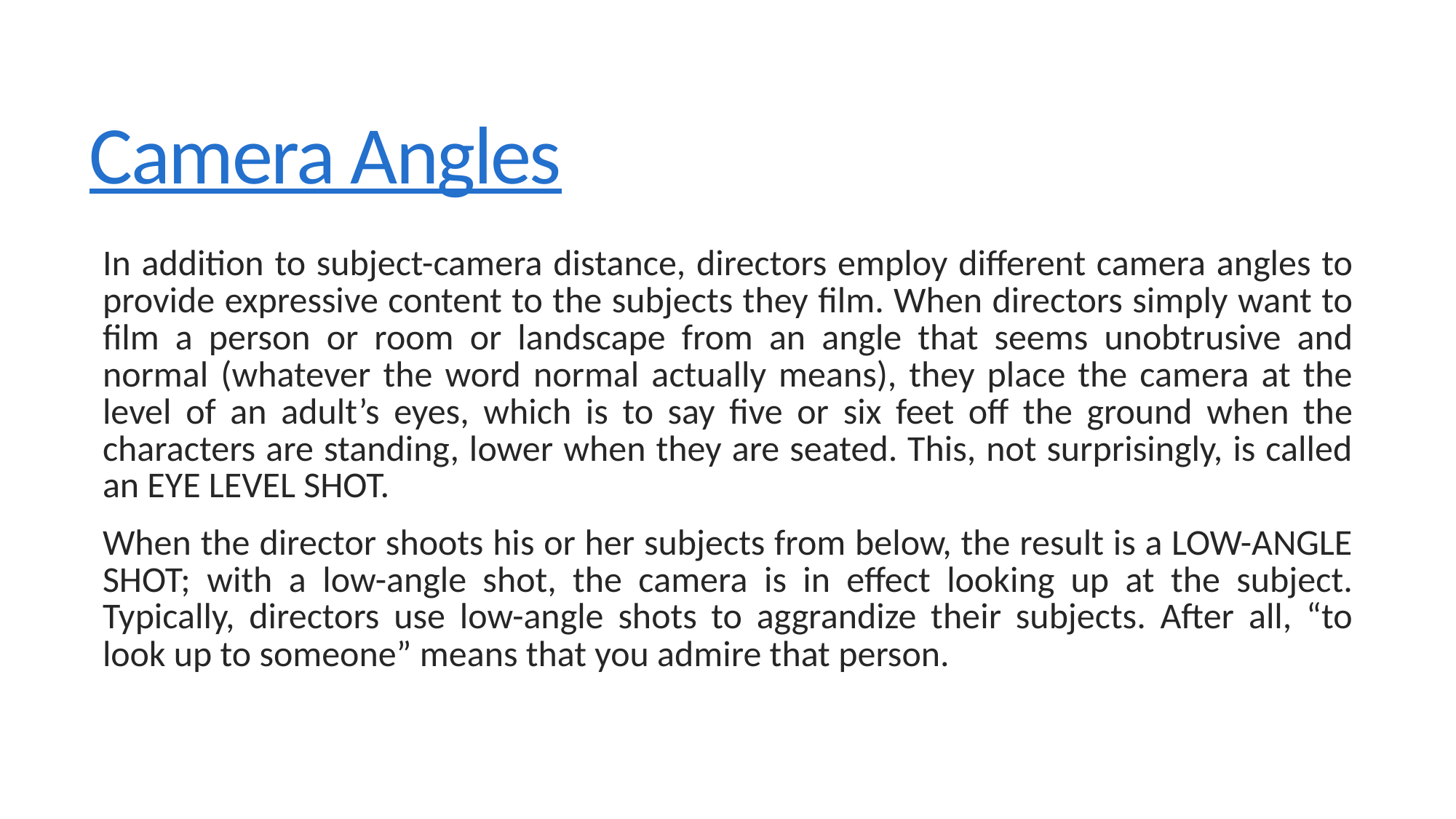

# Camera Angles
In addition to subject-camera distance, directors employ different camera angles to provide expressive content to the subjects they film. When directors simply want to film a person or room or landscape from an angle that seems unobtrusive and normal (whatever the word normal actually means), they place the camera at the level of an adult’s eyes, which is to say five or six feet off the ground when the characters are standing, lower when they are seated. This, not surprisingly, is called an EYE LEVEL SHOT.
When the director shoots his or her subjects from below, the result is a LOW-ANGLE SHOT; with a low-angle shot, the camera is in effect looking up at the subject. Typically, directors use low-angle shots to aggrandize their subjects. After all, “to look up to someone” means that you admire that person.